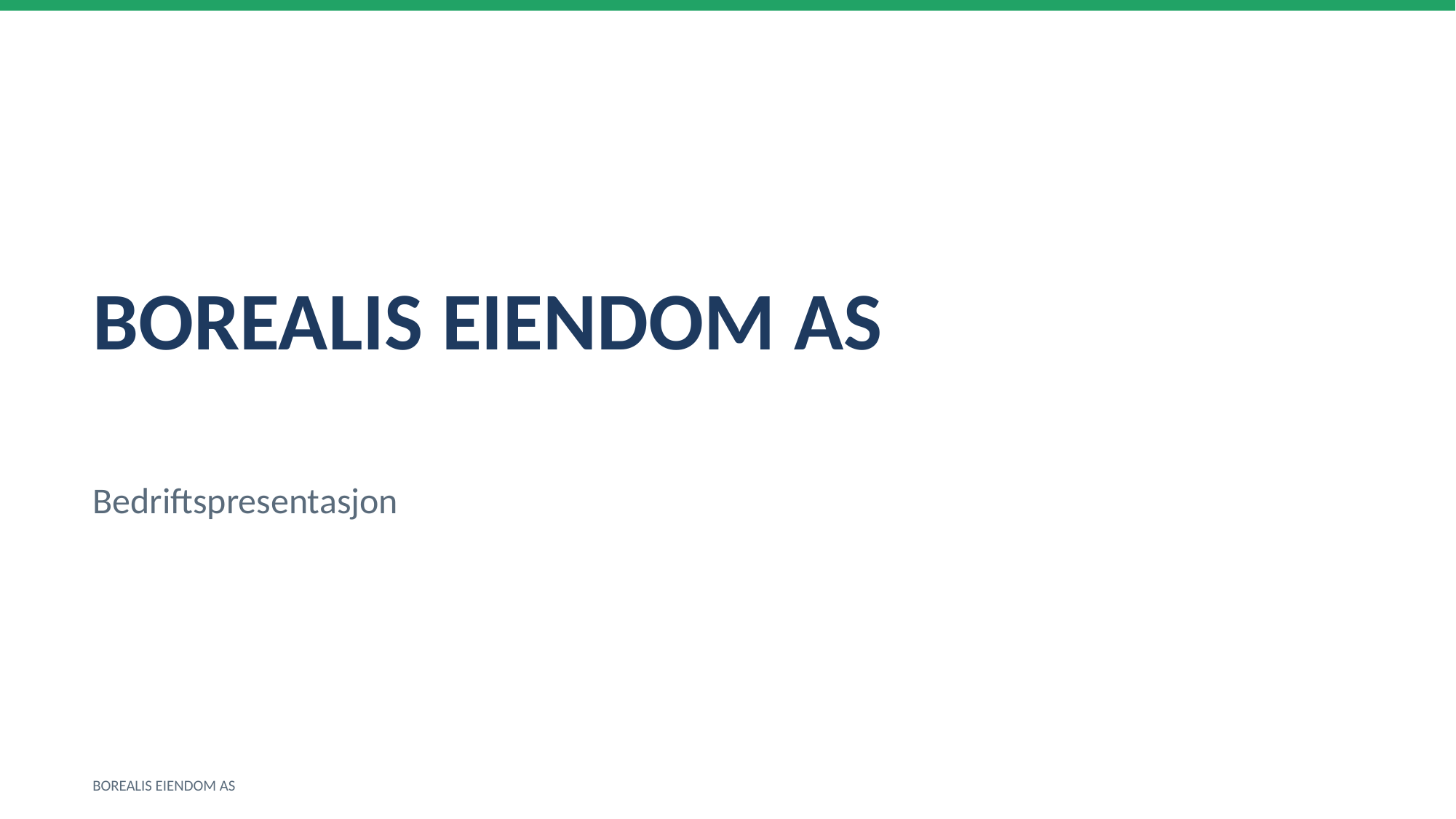

BOREALIS EIENDOM AS
Bedriftspresentasjon
BOREALIS EIENDOM AS